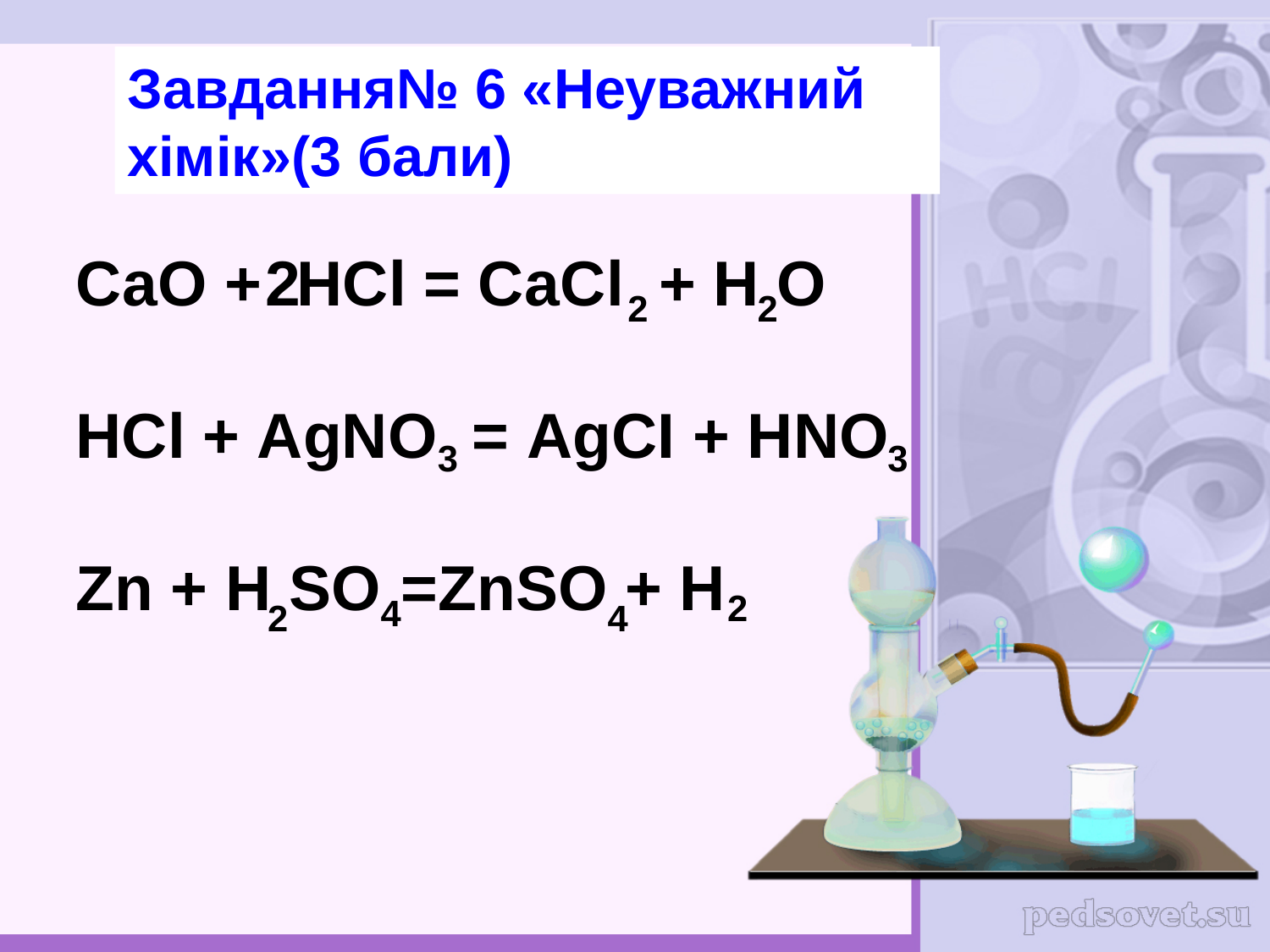

Завдання№ 6 «Неуважний хімік»(3 бали)
СаО +  НСl = СаСl  + Н О

НСl + АgNО  = АgСІ + НNО

Zn + Н SO4=ZnSО + Н

 2
 2
 2
 3
 3
 2
 2
 4